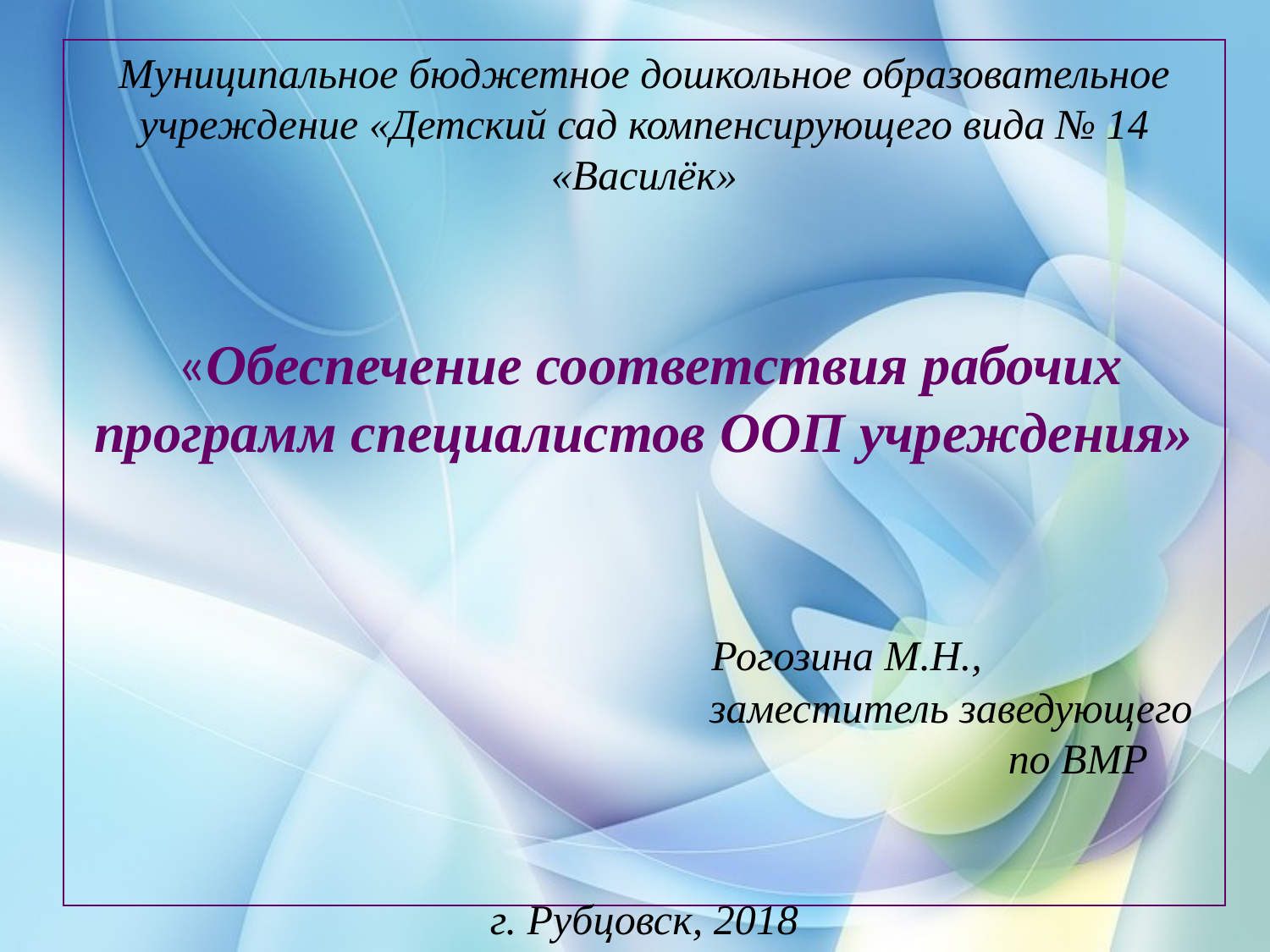

Муниципальное бюджетное дошкольное образовательное учреждение «Детский сад компенсирующего вида № 14 «Василёк»

 «Обеспечение соответствия рабочих программ специалистов ООП учреждения»

                                 Рогозина М.Н.,
                                                          заместитель заведующего
                                                                                        по ВМР

г. Рубцовск, 2018